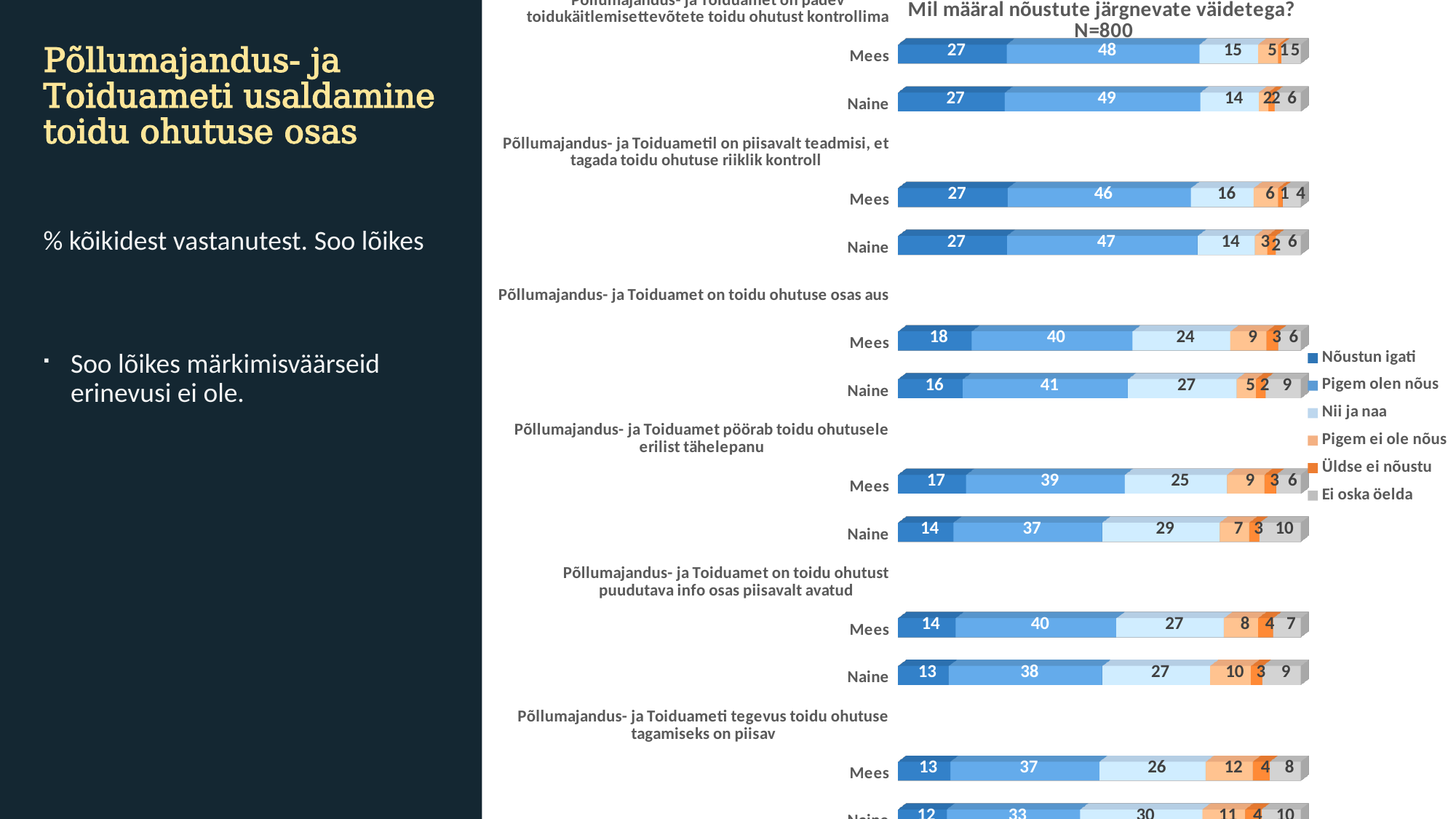

[unsupported chart]

# Põllumajandus- ja Toiduameti usaldamine toidu ohutuse osas
% kõikidest vastanutest. Soo lõikes
Soo lõikes märkimisväärseid erinevusi ei ole.